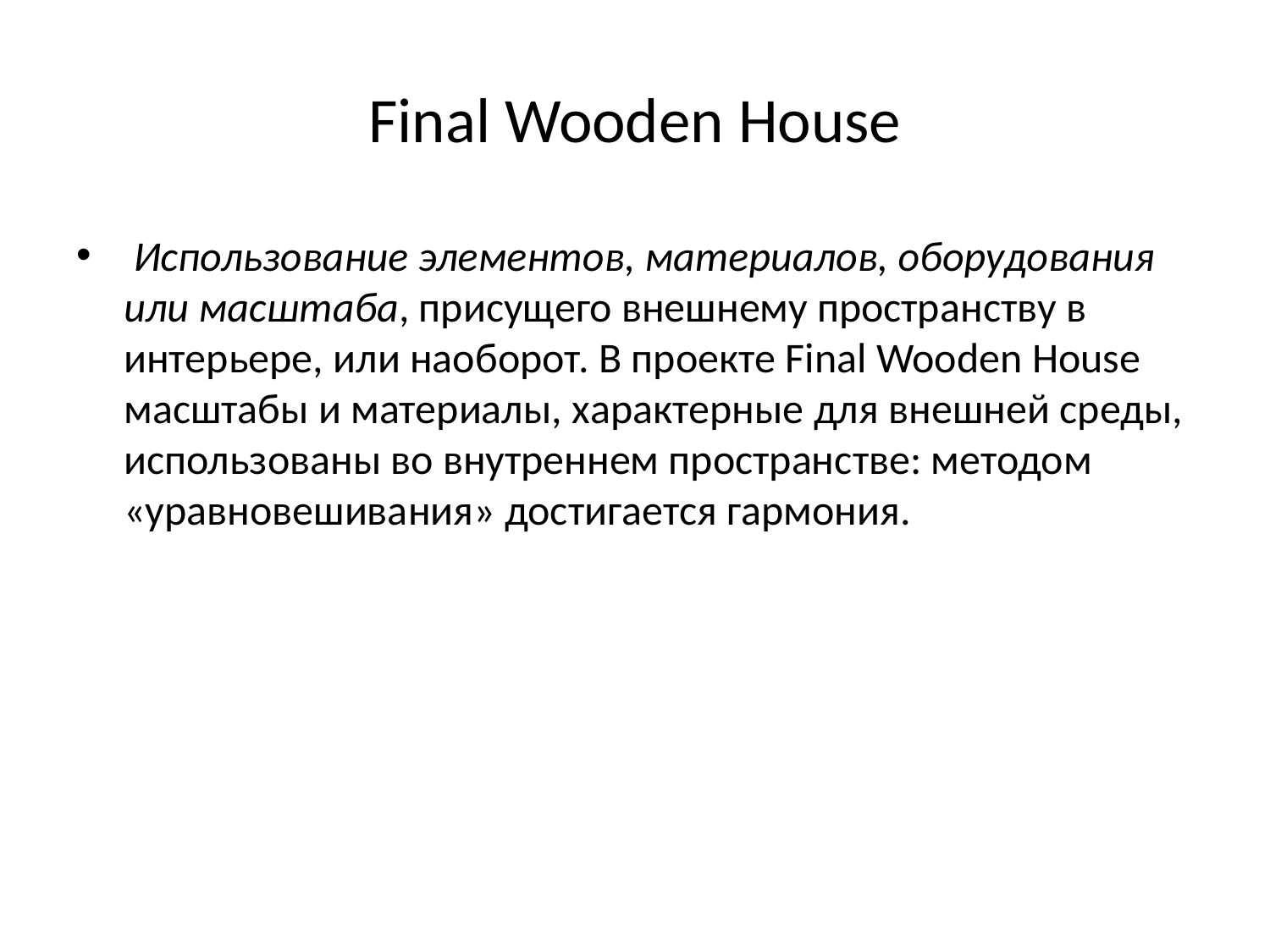

# Final Wooden House
 Использование элементов, материалов, оборудования или масштаба, присущего внешнему пространству в интерьере, или наоборот. В проекте Final Wooden House  масштабы и материалы, характерные для внешней среды, использованы во внутреннем пространстве: методом «уравновешивания» достигается гармония.